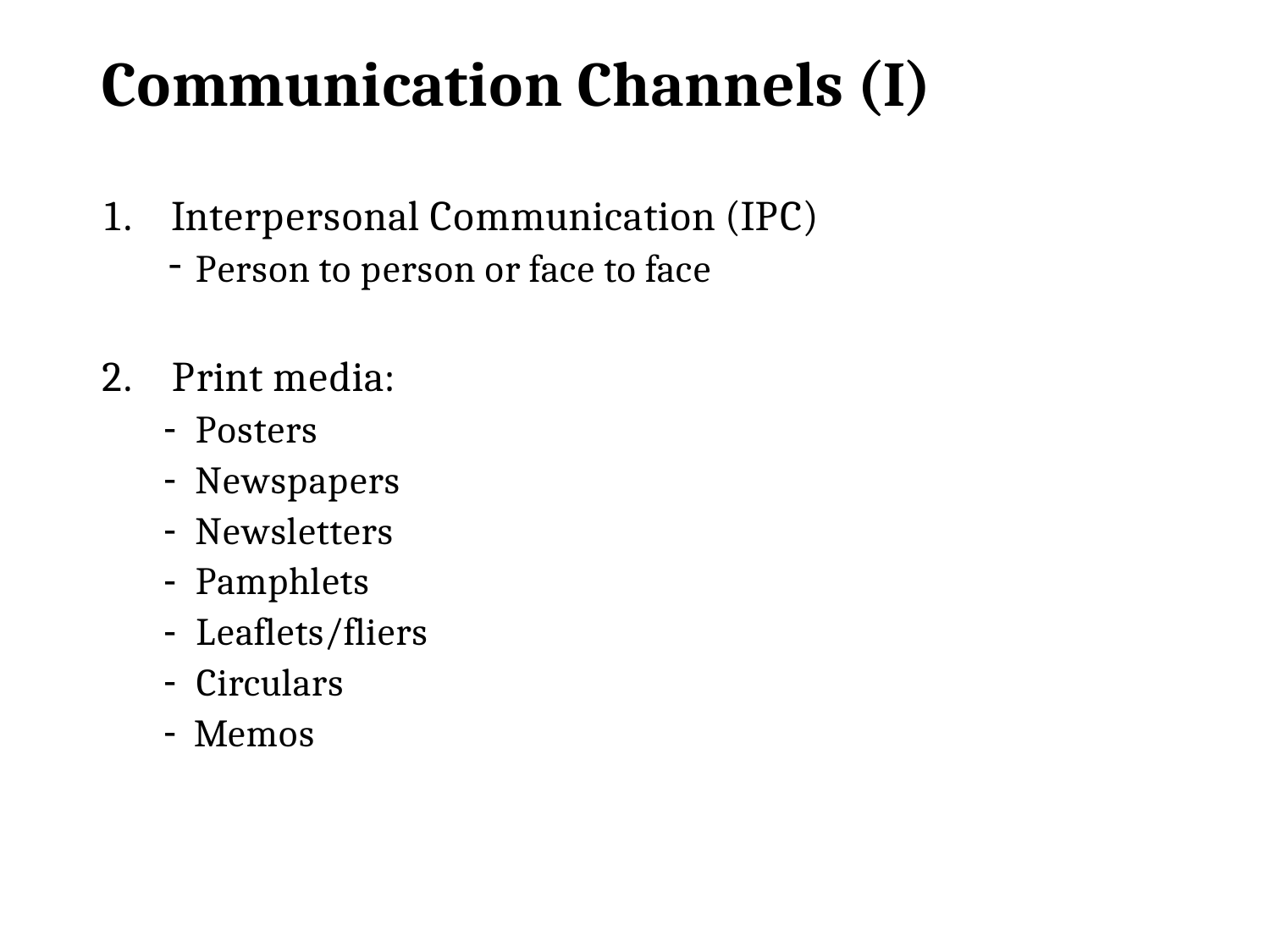

# Communication Channels (I)
Interpersonal Communication (IPC)
Person to person or face to face

Print media:
Posters
Newspapers
Newsletters
Pamphlets
Leaflets/fliers
Circulars
Memos